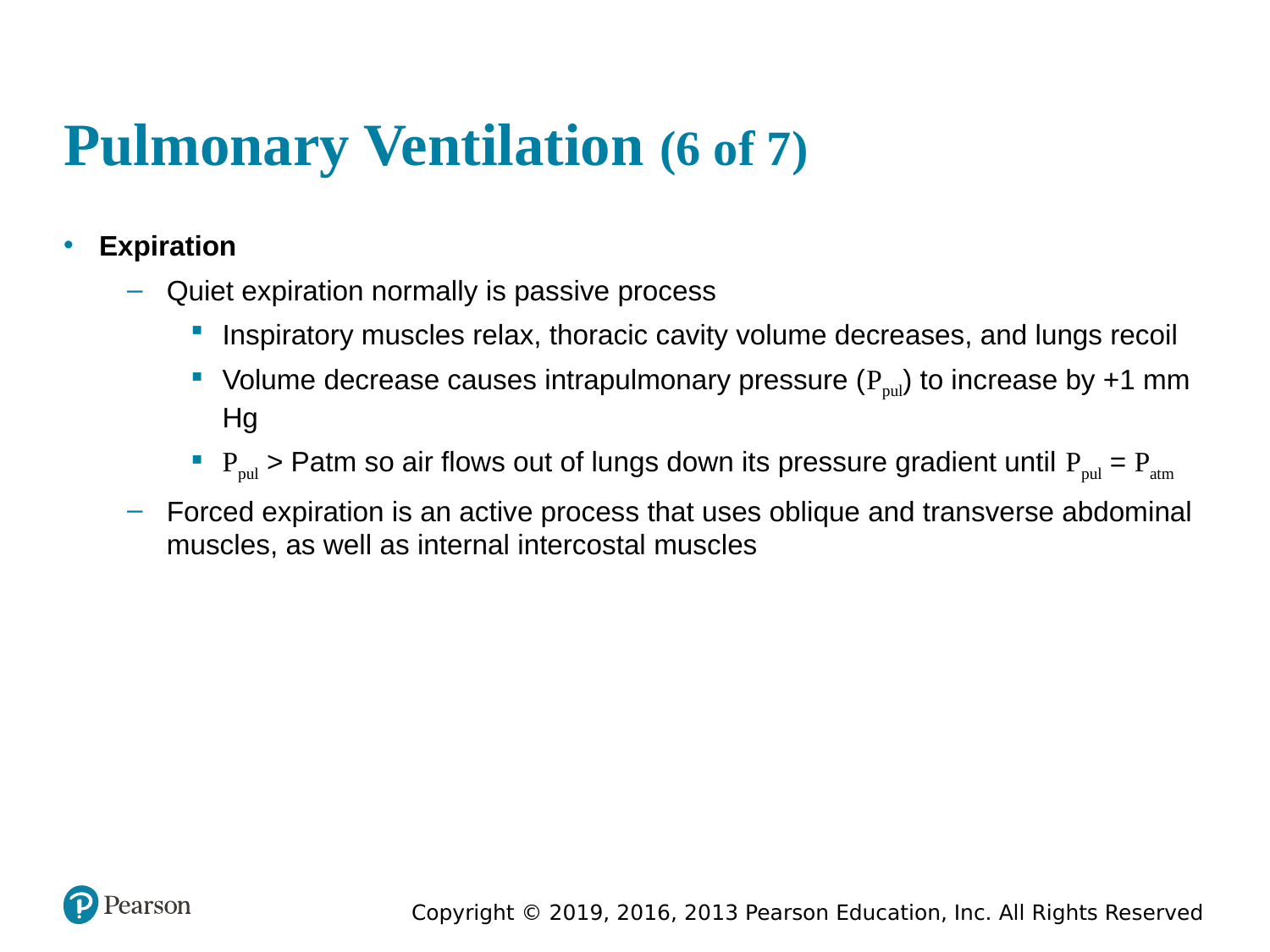

# Pulmonary Ventilation (6 of 7)
Expiration
Quiet expiration normally is passive process
Inspiratory muscles relax, thoracic cavity volume decreases, and lungs recoil
Volume decrease causes intrapulmonary pressure (Ppul) to increase by +1 mm Hg
Ppul > Patm so air flows out of lungs down its pressure gradient until Ppul = Patm
Forced expiration is an active process that uses oblique and transverse abdominal muscles, as well as internal intercostal muscles